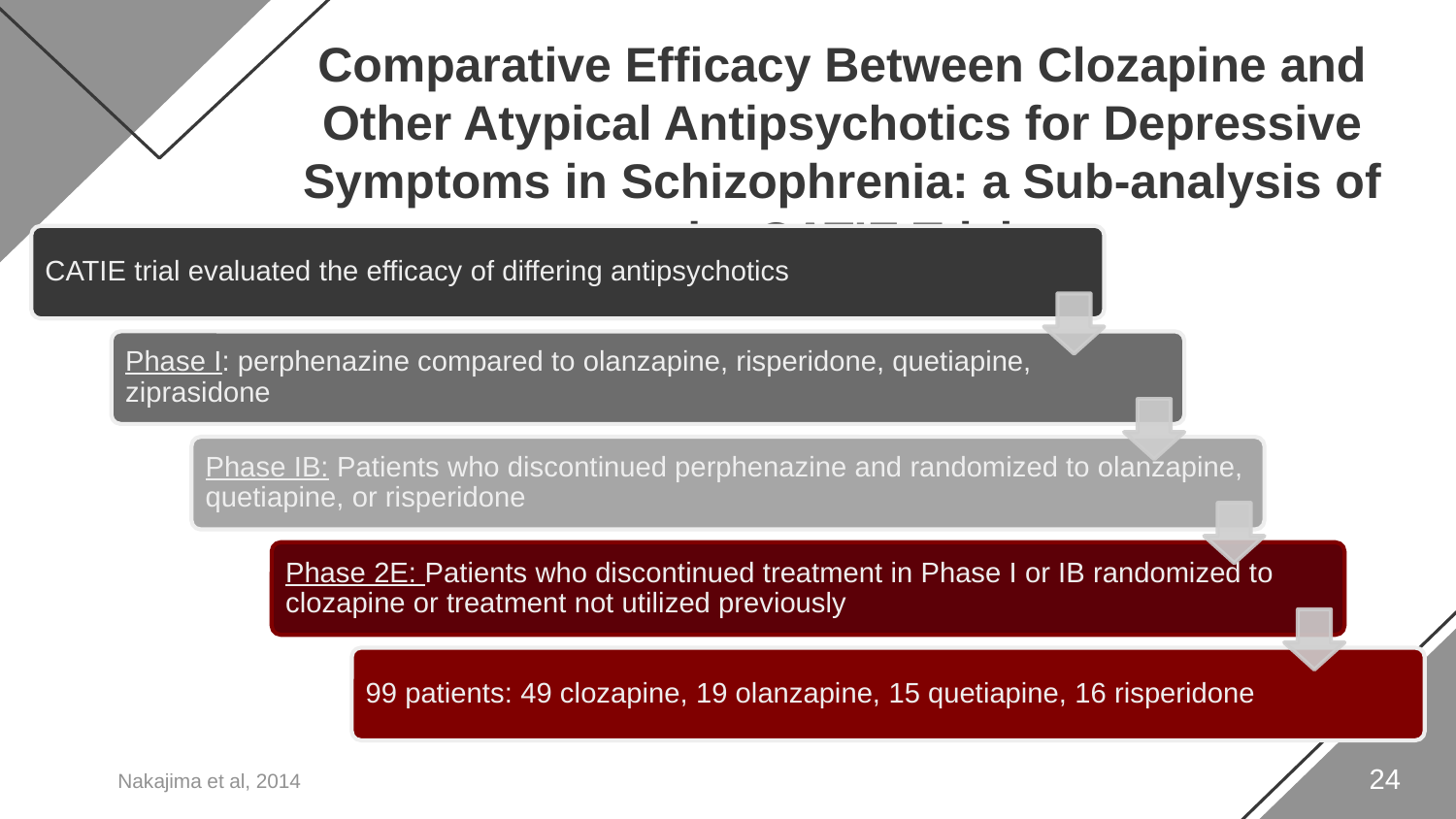

# Comparative Efficacy Between Clozapine and Other Atypical Antipsychotics for Depressive Symptoms in Schizophrenia: a Sub-analysis of the CATIE Trial
CATIE trial evaluated the efficacy of differing antipsychotics
Phase I: perphenazine compared to olanzapine, risperidone, quetiapine, ziprasidone
Phase IB: Patients who discontinued perphenazine and randomized to olanzapine, quetiapine, or risperidone
Phase 2E: Patients who discontinued treatment in Phase I or IB randomized to clozapine or treatment not utilized previously
99 patients: 49 clozapine, 19 olanzapine, 15 quetiapine, 16 risperidone

24
Nakajima et al, 2014